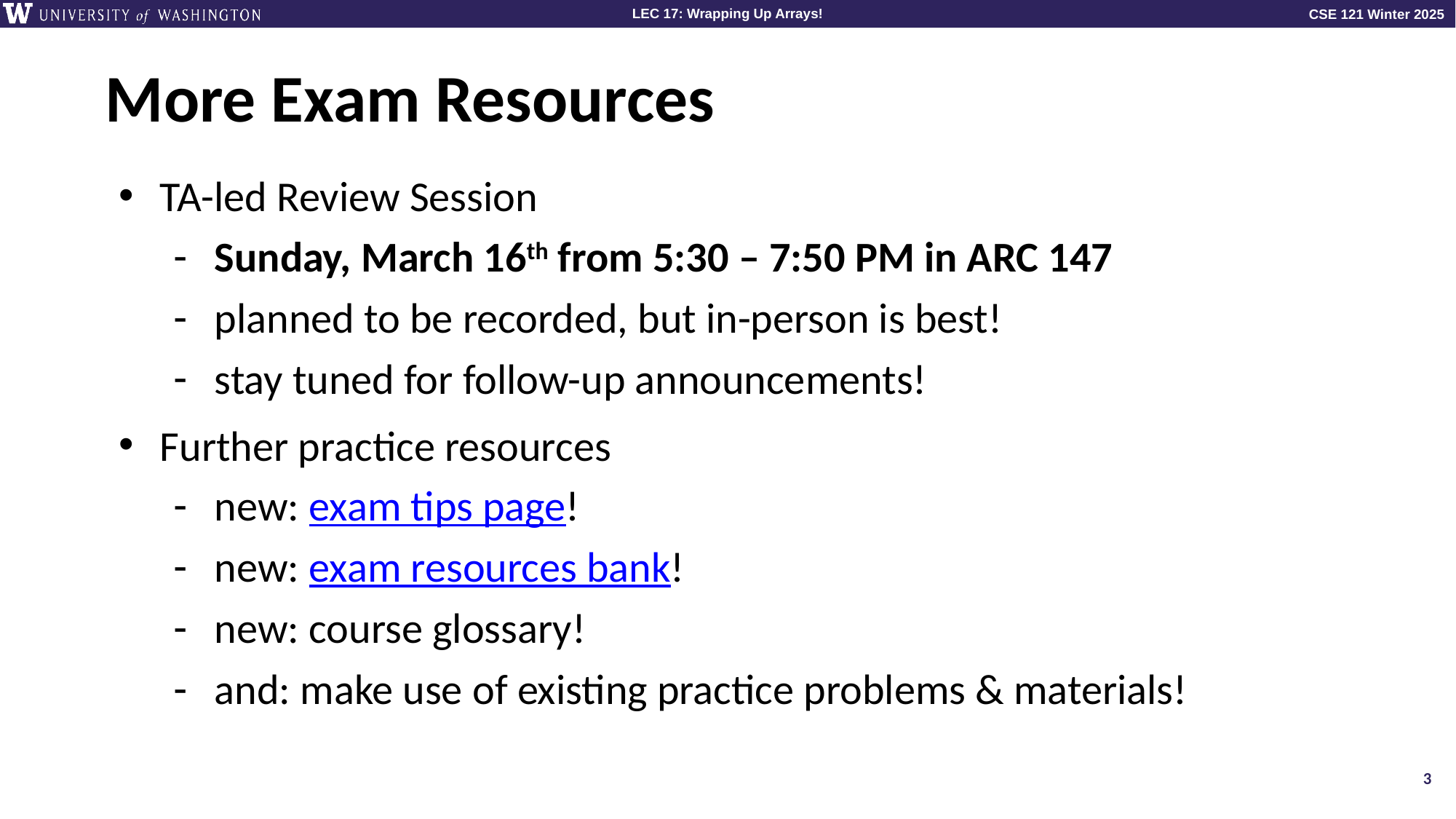

# More Exam Resources
TA-led Review Session
Sunday, March 16th from 5:30 – 7:50 PM in ARC 147
planned to be recorded, but in-person is best!
stay tuned for follow-up announcements!
Further practice resources
new: exam tips page!
new: exam resources bank!
new: course glossary!
and: make use of existing practice problems & materials!
3